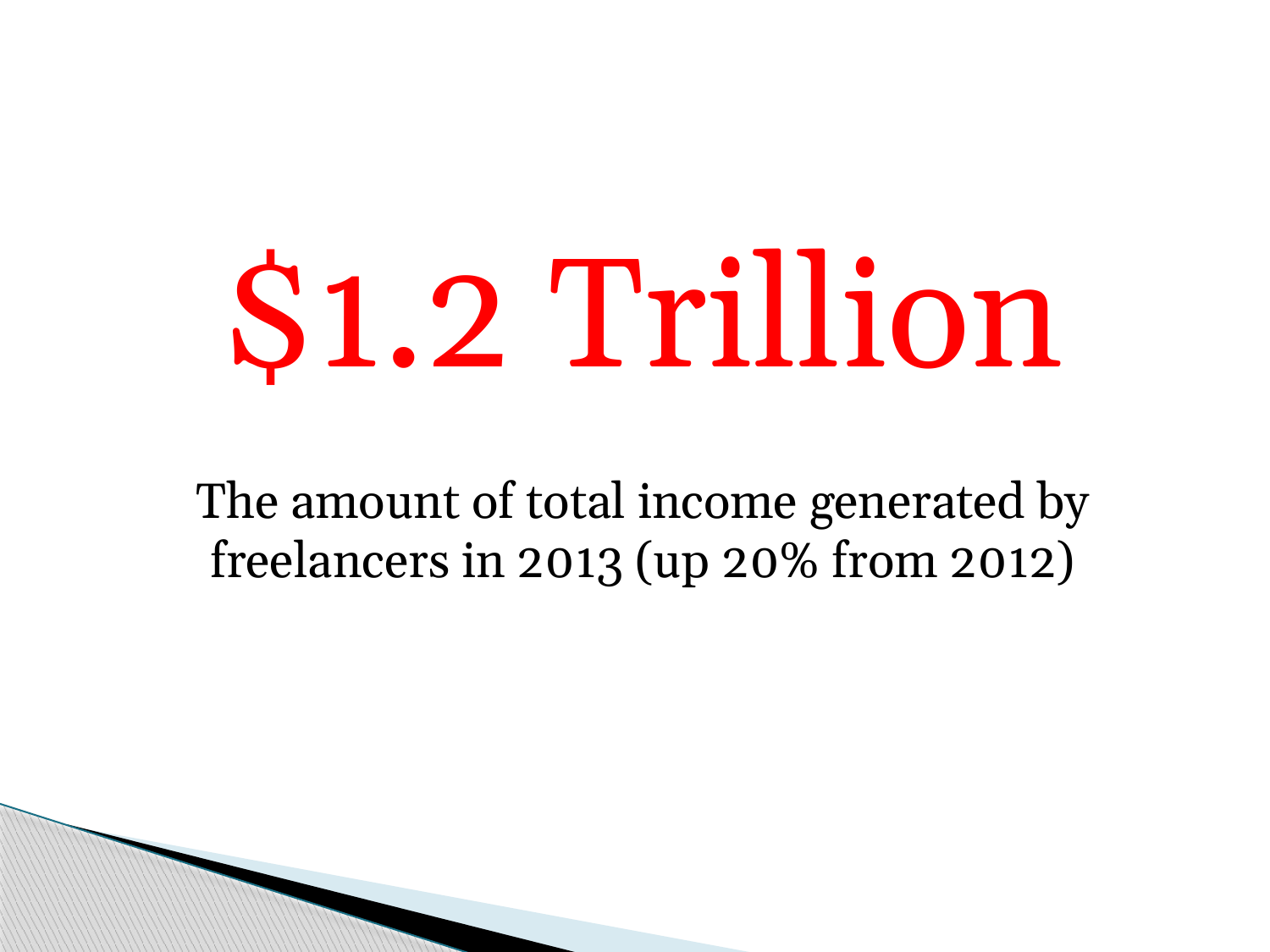

#
$1.2 Trillion

The amount of total income generated by freelancers in 2013 (up 20% from 2012)